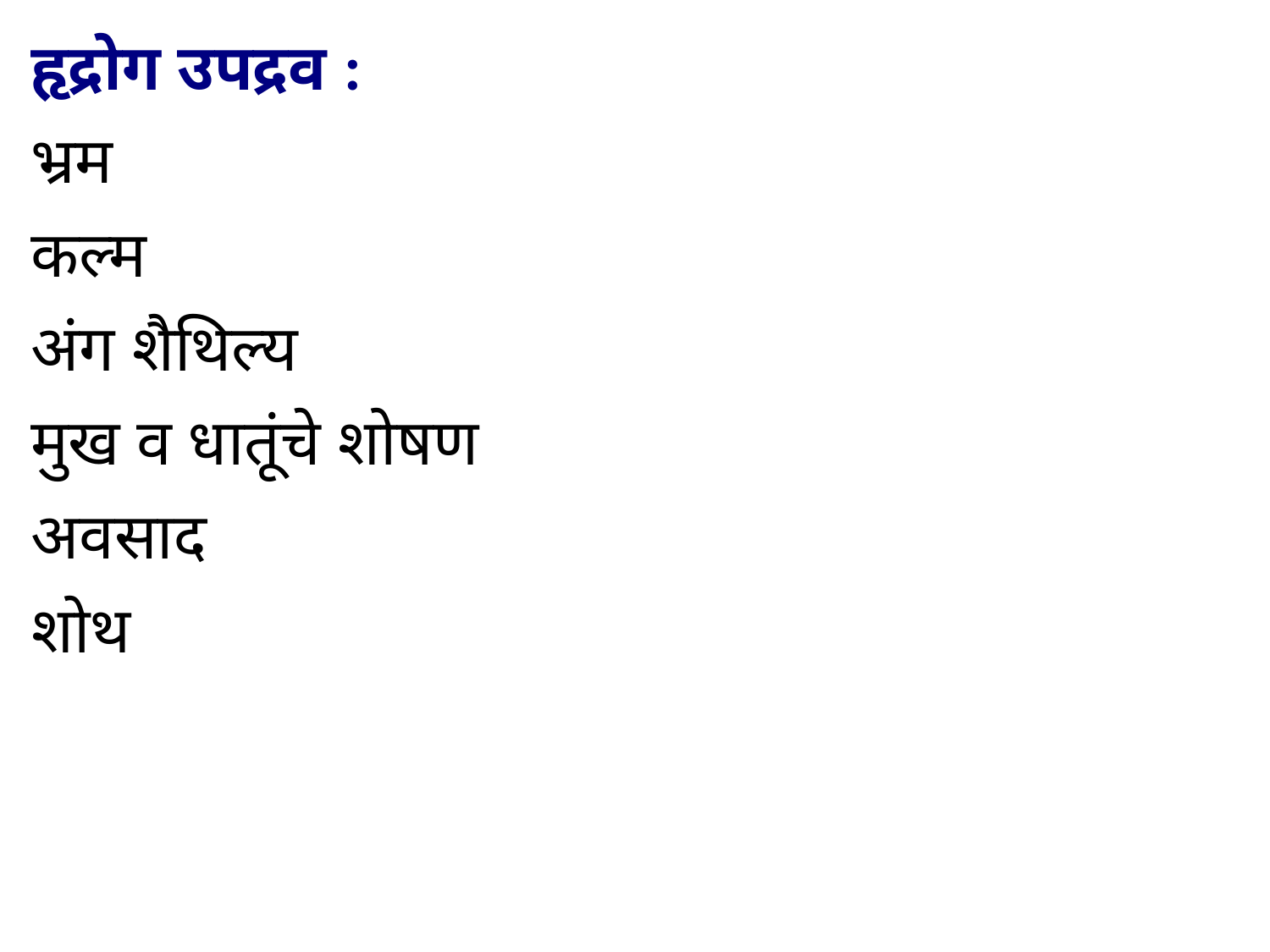

हृद्रोग उपद्रव :
भ्रम
कल्म
अंग शैथिल्य
मुख व धातूंचे शोषण
अवसाद
शोथ